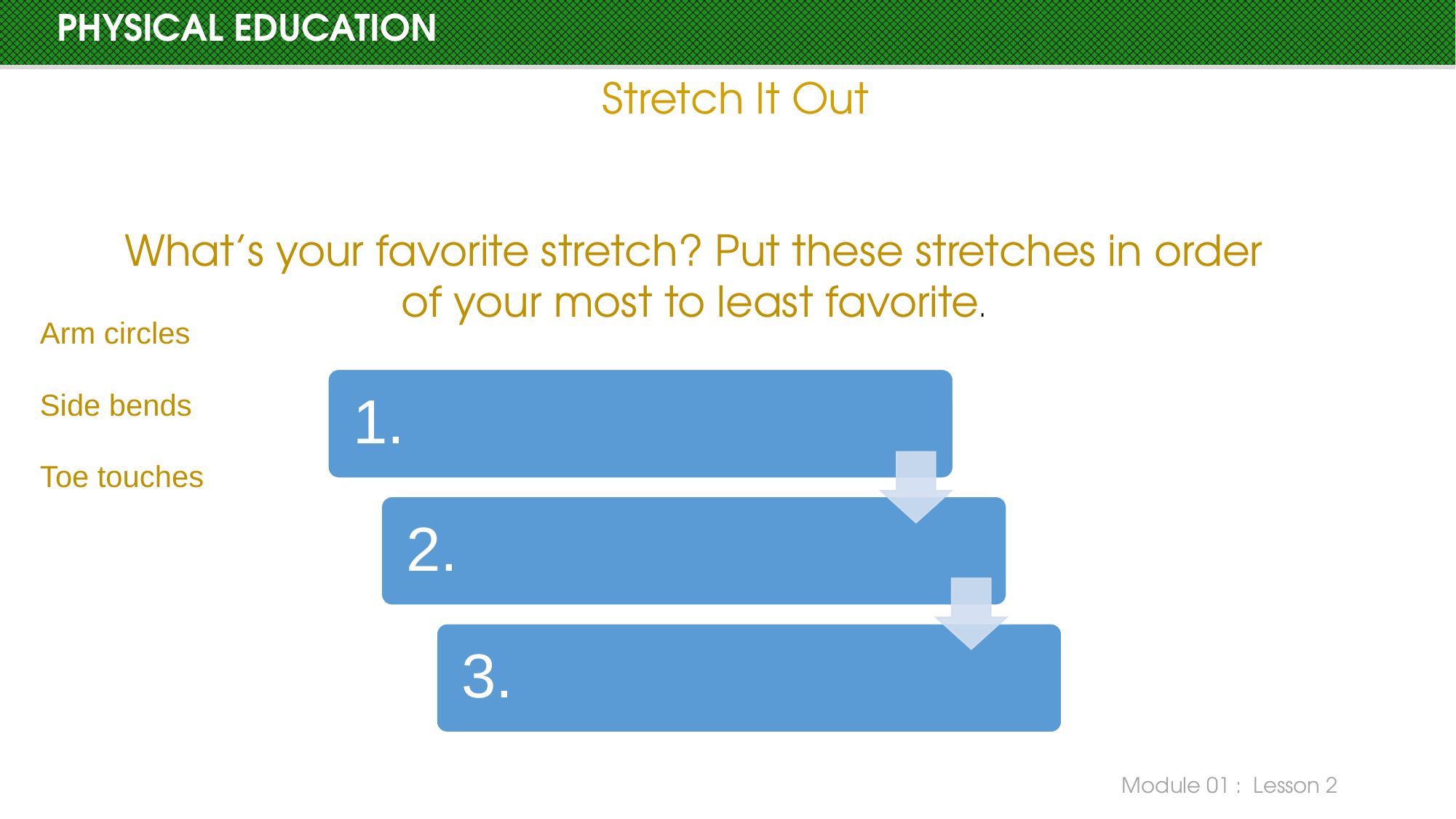

PHYSICAL EDUCATION
Stretch It Out
What’s your favorite stretch? Put these stretches in order of your most to least favorite.
Arm circles
1.
2.
3.

Side bends
Toe touches
Module 01 :  Lesson 2